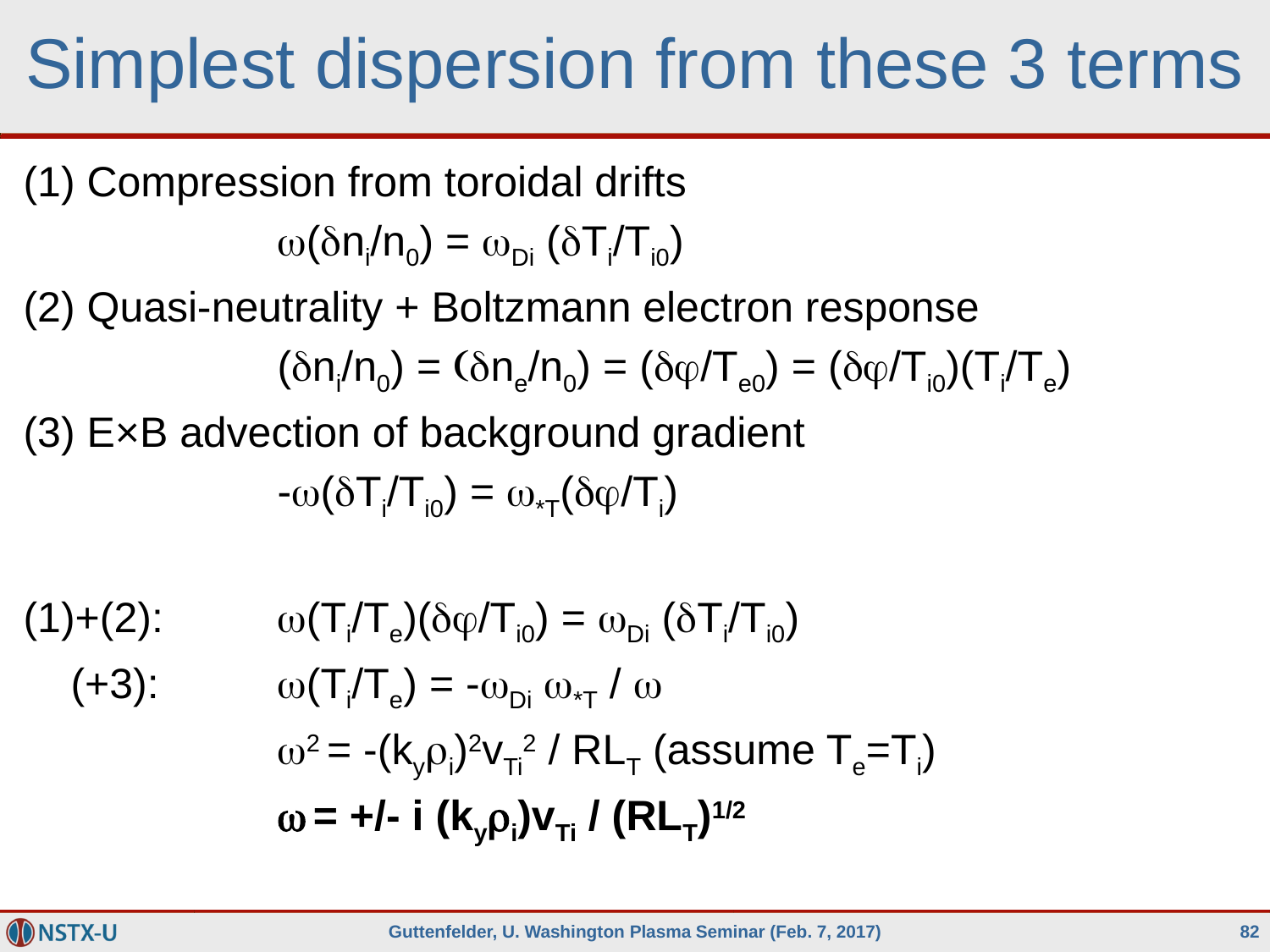

# Simplest dispersion from these 3 terms
(1) Compression from toroidal drifts
		ω(δni/n0) = ωDi (δTi/Ti0)
(2) Quasi-neutrality + Boltzmann electron response
		(δni/n0) = (δne/n0) = (δϕ/Te0) = (δϕ/Ti0)(Ti/Te)
(3) E×B advection of background gradient
		-ω(δTi/Ti0) = ω*T(δϕ/Ti)

(1)+(2):	ω(Ti/Te)(δϕ/Ti0) = ωDi (δTi/Ti0)
    (+3):	ω(Ti/Te) = -ωDi ω*T / ω
		ω2 = -(kyρi)2vTi2 / RLT (assume Te=Ti)
		ω = +/- i (kyρi)vTi / (RLT)1/2